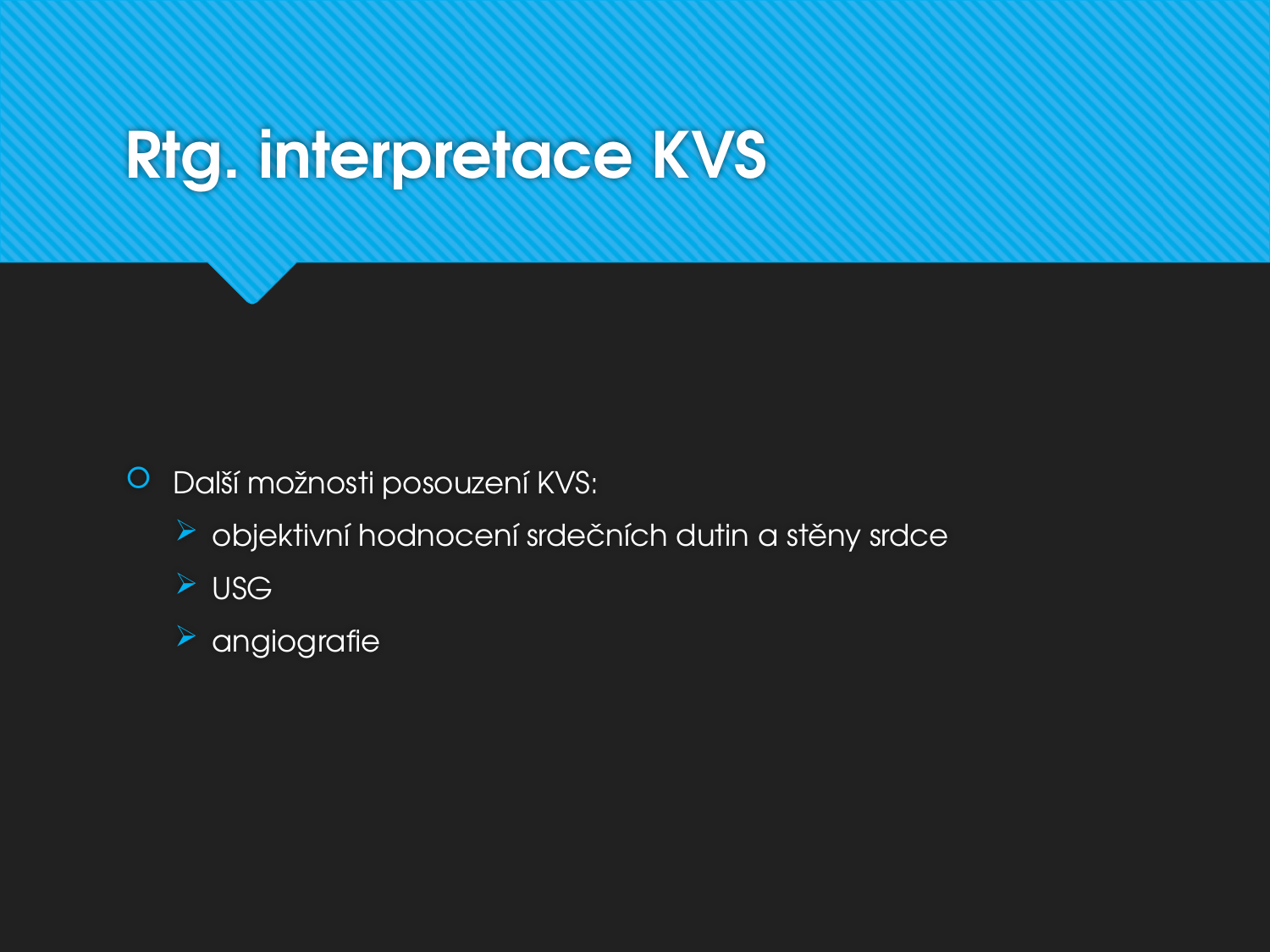

# Rtg. interpretace KVS
Další možnosti posouzení KVS:
objektivní hodnocení srdečních dutin a stěny srdce
USG
angiografie